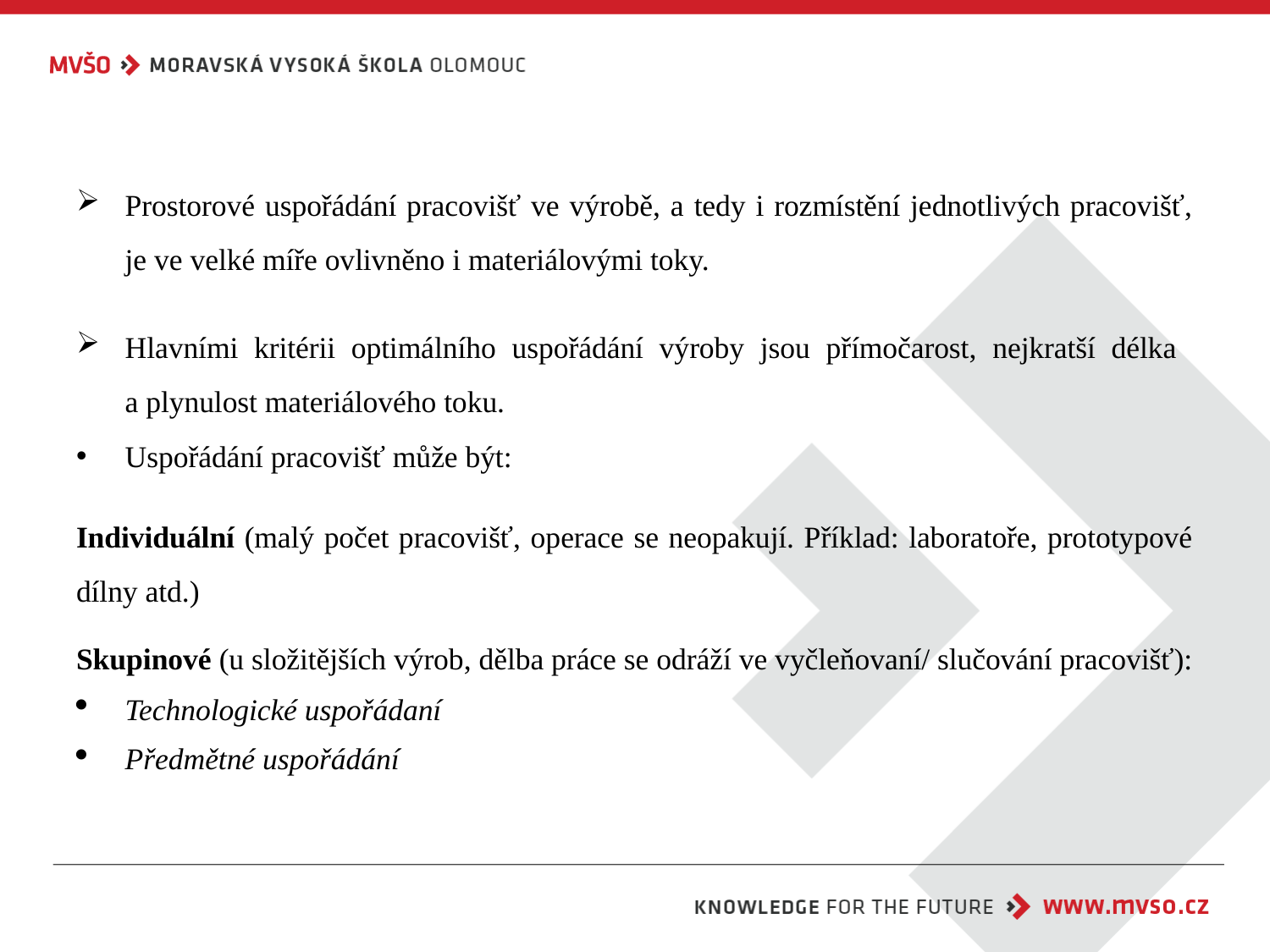

Prostorové uspořádání pracovišť ve výrobě, a tedy i rozmístění jednotlivých pracovišť, je ve velké míře ovlivněno i materiálovými toky.
Hlavními kritérii optimálního uspořádání výroby jsou přímočarost, nejkratší délka
a plynulost materiálového toku.
Uspořádání pracovišť může být:
Individuální (malý počet pracovišť, operace se neopakují. Příklad: laboratoře, prototypové dílny atd.)
Skupinové (u složitějších výrob, dělba práce se odráží ve vyčleňovaní/ slučování pracovišť):
Technologické uspořádaní
Předmětné uspořádání